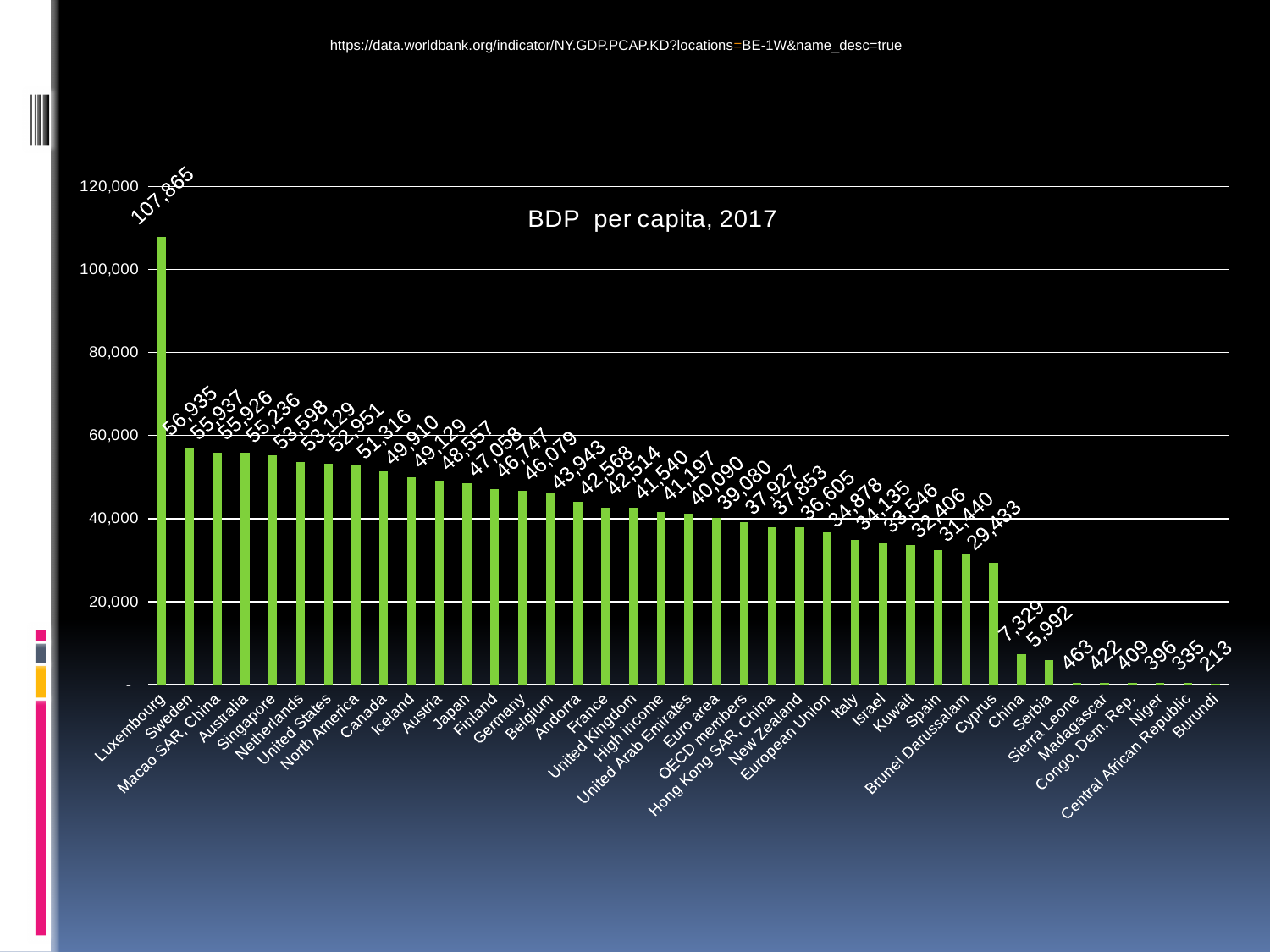

https://data.worldbank.org/indicator/NY.GDP.PCAP.KD?locations=BE-1W&name_desc=true

### Chart: BDP  per capita, 2017

| Category |  2017  |
|---|---|
| Luxembourg | 107865.27353106784 |
| Sweden | 56935.18827031559 |
| Macao SAR, China | 55936.62782385696 |
| Australia | 55925.93181680282 |
| Singapore | 55235.51288593429 |
| Netherlands | 53597.83432553792 |
| United States | 53128.53969992519 |
| North America | 52950.93777892714 |
| Canada | 51315.88897493741 |
| Iceland | 49910.005520708604 |
| Austria | 49129.23366463818 |
| Japan | 48556.92724460775 |
| Finland | 47057.619047105305 |
| Germany | 46747.19247080961 |
| Belgium | 46078.92908730691 |
| Andorra | 43942.938186510895 |
| France | 42567.74364775647 |
| United Kingdom | 42514.48745025896 |
| High income | 41539.84918486793 |
| United Arab Emirates | 41197.16877866434 |
| Euro area | 40090.28826981199 |
| OECD members | 39079.584010047685 |
| Hong Kong SAR, China | 37927.1346154737 |
| New Zealand | 37852.8735920204 |
| European Union | 36604.79952709017 |
| Italy | 34877.82914051257 |
| Israel | 34134.80560613875 |
| Kuwait | 33545.61762945524 |
| Spain | 32405.750814388077 |
| Brunei Darussalam | 31439.92372059598 |
| Cyprus | 29432.6657325205 |
| China | 7329.0892991321625 |
| Serbia | 5992.28206872581 |
| Sierra Leone | 462.6952284329233 |
| Madagascar | 421.8912456653851 |
| Congo, Dem. Rep. | 409.1173243735052 |
| Niger | 395.9555194694243 |
| Central African Republic | 335.02608559260847 |
| Burundi | 213.40560324233013 |